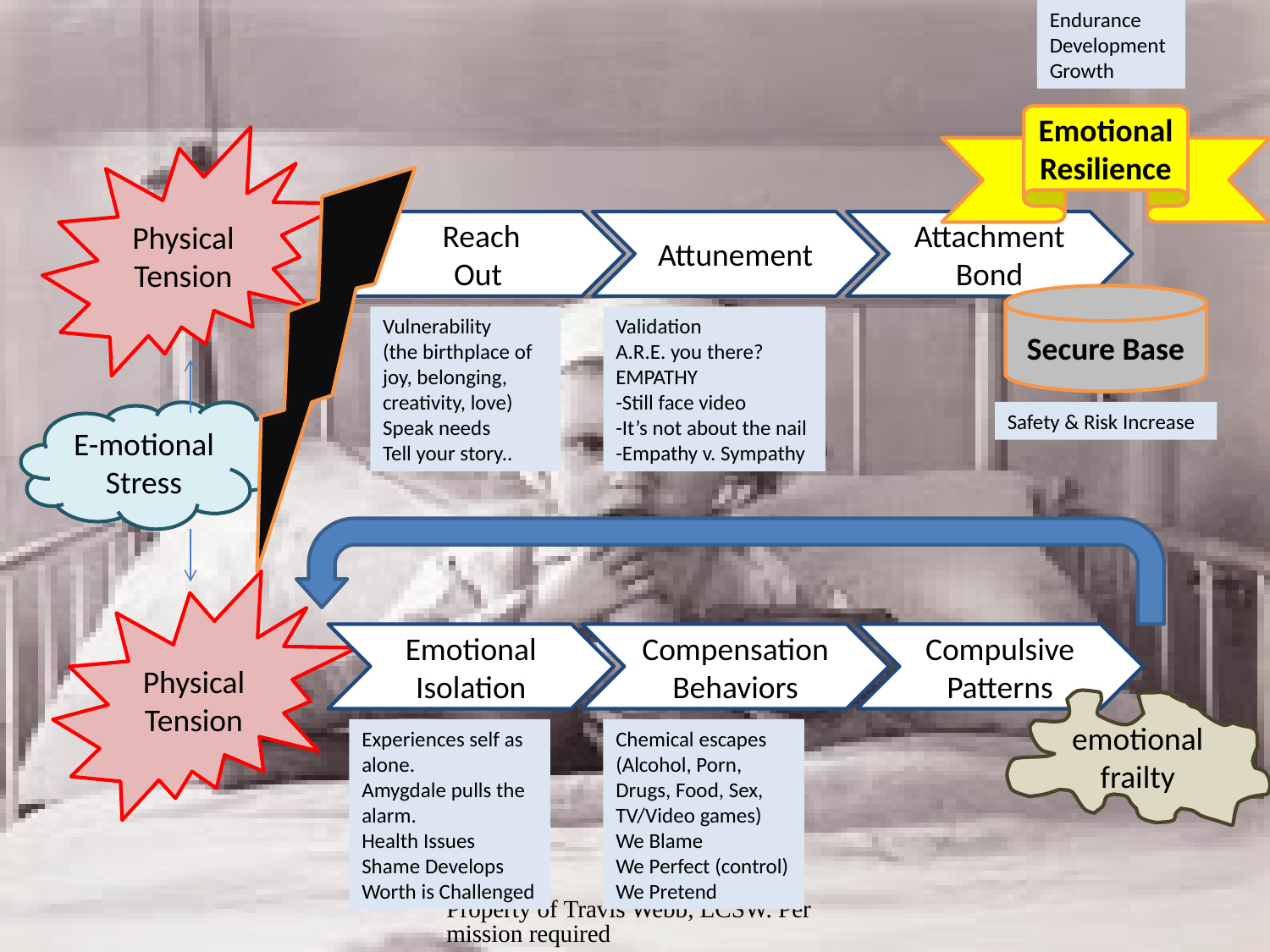

Endurance
Development
Growth
Emotional
Resilience
Physical Tension

Reach
Out
Attunement
Attachment
Bond
Secure Base
Vulnerability
(the birthplace of joy, belonging, creativity, love)
Speak needs
Tell your story..
Validation
A.R.E. you there?
EMPATHY
-Still face video
-It’s not about the nail
-Empathy v. Sympathy
E-motional Stress
Safety & Risk Increase

Physical Tension
Emotional
Isolation
Compensation
Behaviors
Compulsive
Patterns
emotional
frailty
Experiences self as alone.
Amygdale pulls the alarm.
Health Issues
Shame Develops
Worth is Challenged
Chemical escapes
(Alcohol, Porn, Drugs, Food, Sex, TV/Video games)
We Blame
We Perfect (control)
We Pretend
Property of Travis Webb, LCSW. Permission required